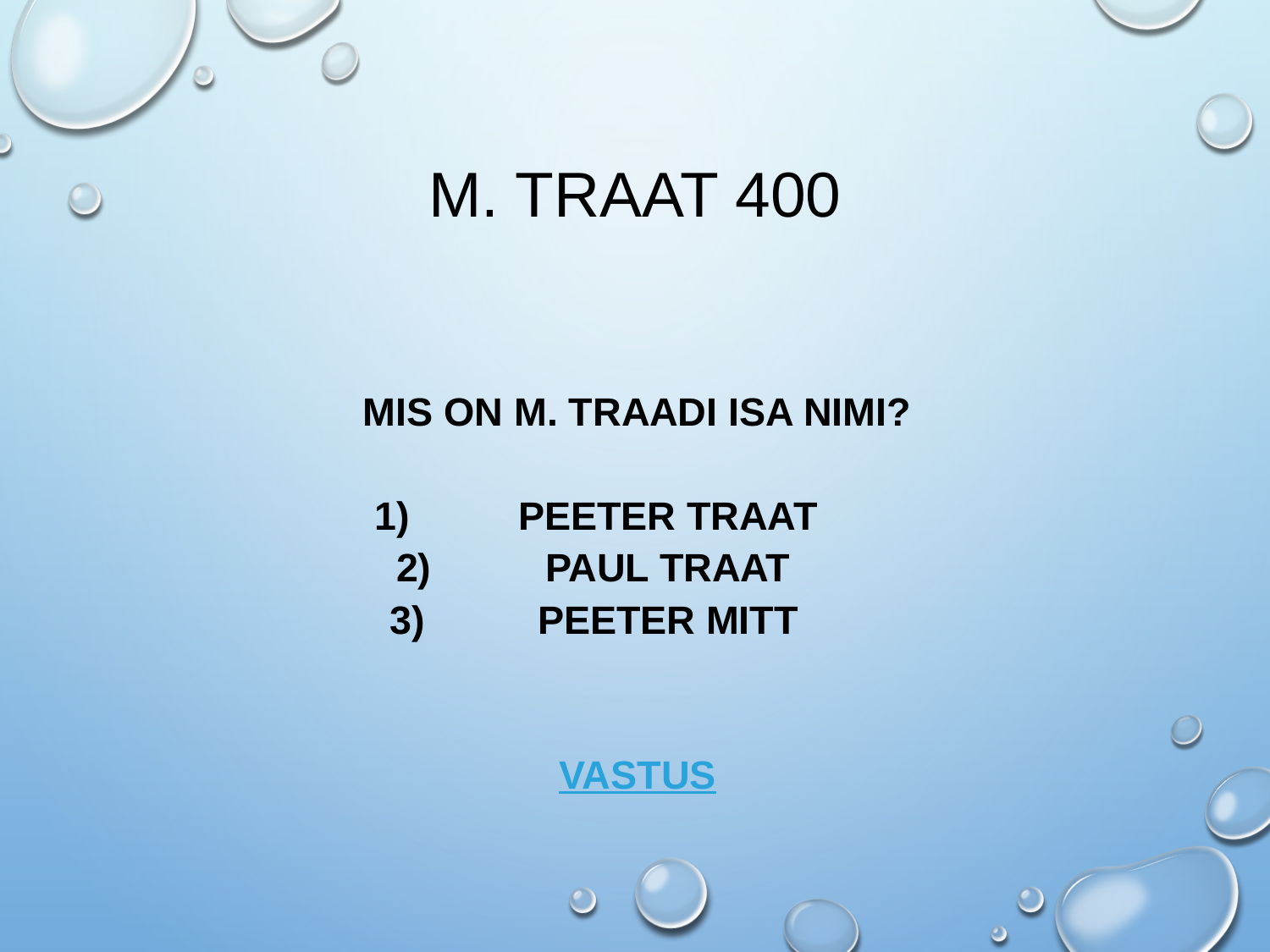

# M. Traat 400

Mis on M. Traadi isa nimi?

Peeter Traat
Paul Traat
Peeter Mitt

VASTUS